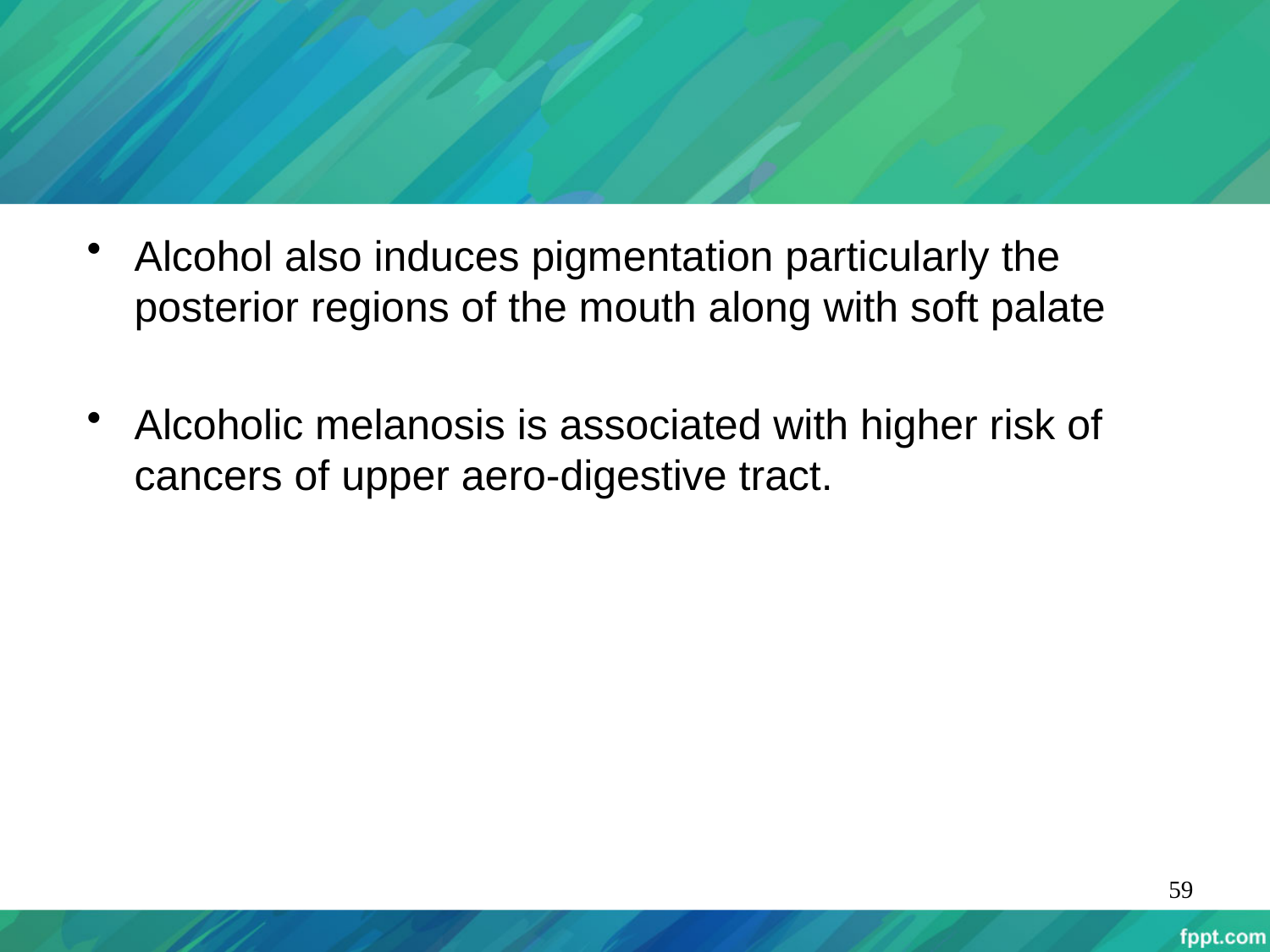

Alcohol also induces pigmentation particularly the posterior regions of the mouth along with soft palate

Alcoholic melanosis is associated with higher risk of cancers of upper aero-digestive tract.
59